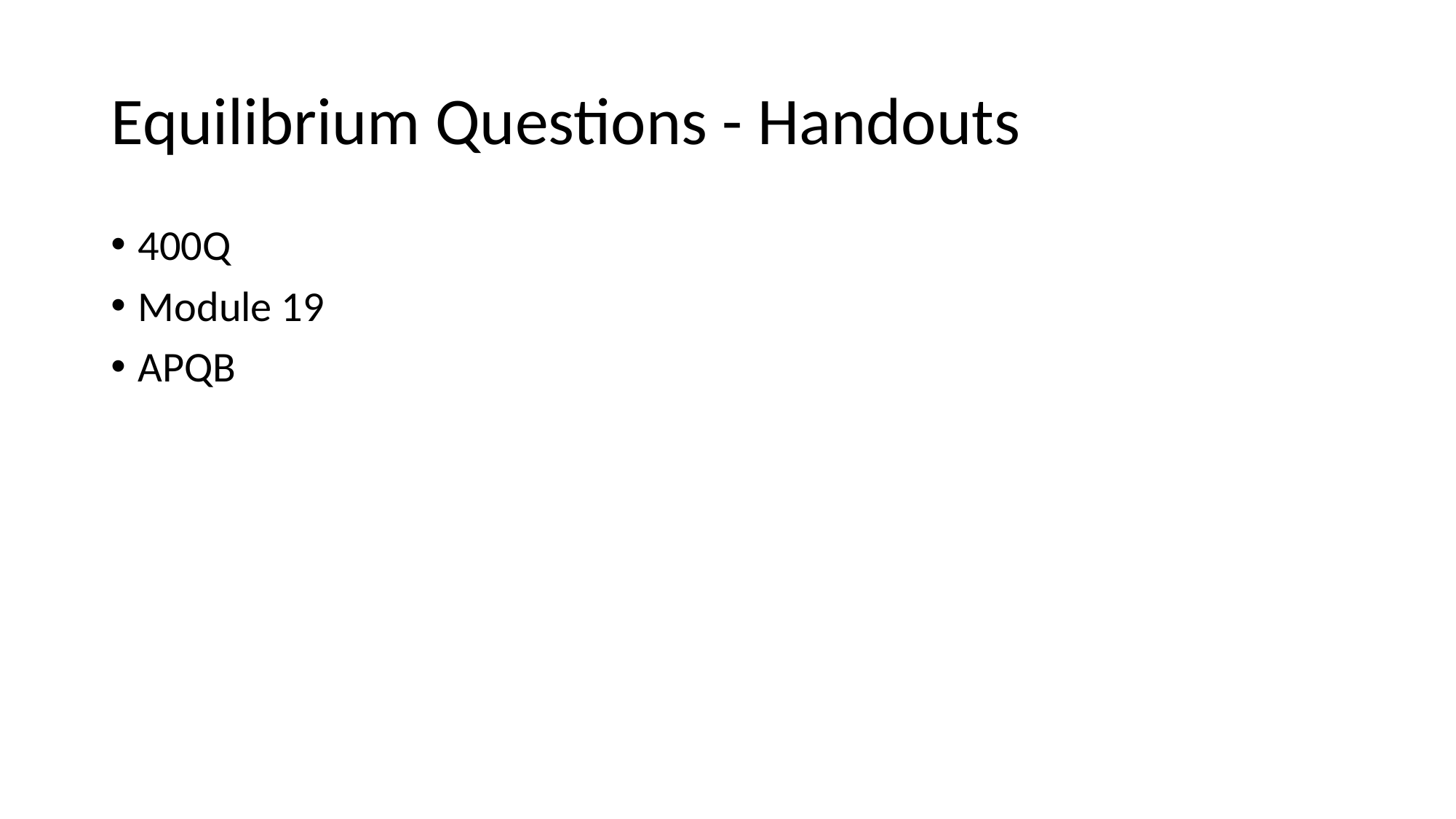

# Equilibrium Questions - Handouts
400Q
Module 19
APQB